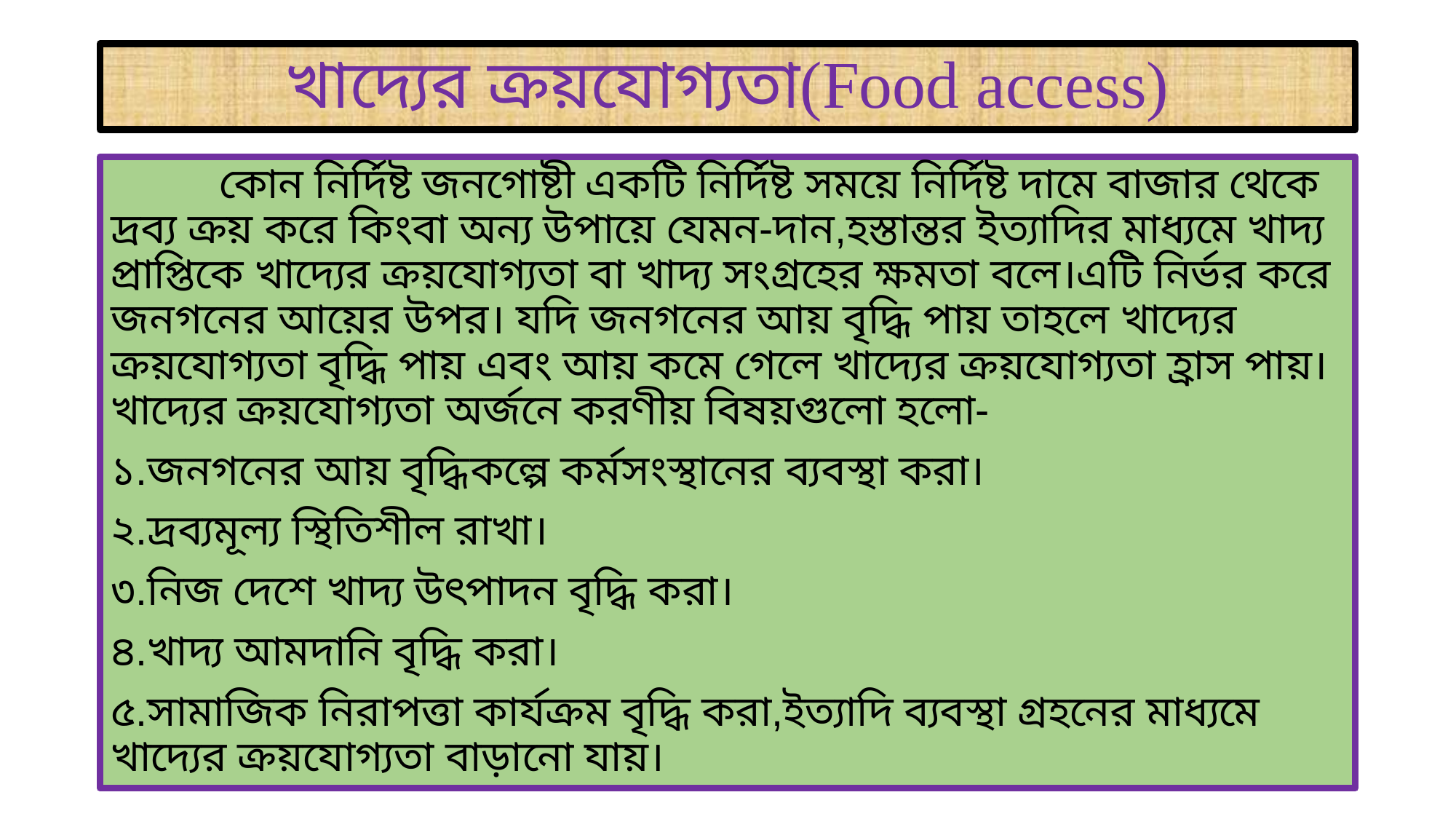

# খাদ্যের ক্রয়যোগ্যতা(Food access)
	কোন নির্দিষ্ট জনগোষ্টী একটি নির্দিষ্ট সময়ে নির্দিষ্ট দামে বাজার থেকে দ্রব্য ক্রয় করে কিংবা অন্য উপায়ে যেমন-দান,হস্তান্তর ইত্যাদির মাধ্যমে খাদ্য প্রাপ্তিকে খাদ্যের ক্রয়যোগ্যতা বা খাদ্য সংগ্রহের ক্ষমতা বলে।এটি নির্ভর করে জনগনের আয়ের উপর। যদি জনগনের আয় বৃদ্ধি পায় তাহলে খাদ্যের ক্রয়যোগ্যতা বৃদ্ধি পায় এবং আয় কমে গেলে খাদ্যের ক্রয়যোগ্যতা হ্রাস পায়। খাদ্যের ক্রয়যোগ্যতা অর্জনে করণীয় বিষয়গুলো হলো-
১.জনগনের আয় বৃদ্ধিকল্পে কর্মসংস্থানের ব্যবস্থা করা।
২.দ্রব্যমূল্য স্থিতিশীল রাখা।
৩.নিজ দেশে খাদ্য উৎপাদন বৃদ্ধি করা।
৪.খাদ্য আমদানি বৃদ্ধি করা।
৫.সামাজিক নিরাপত্তা কার্যক্রম বৃদ্ধি করা,ইত্যাদি ব্যবস্থা গ্রহনের মাধ্যমে খাদ্যের ক্রয়যোগ্যতা বাড়ানো যায়।